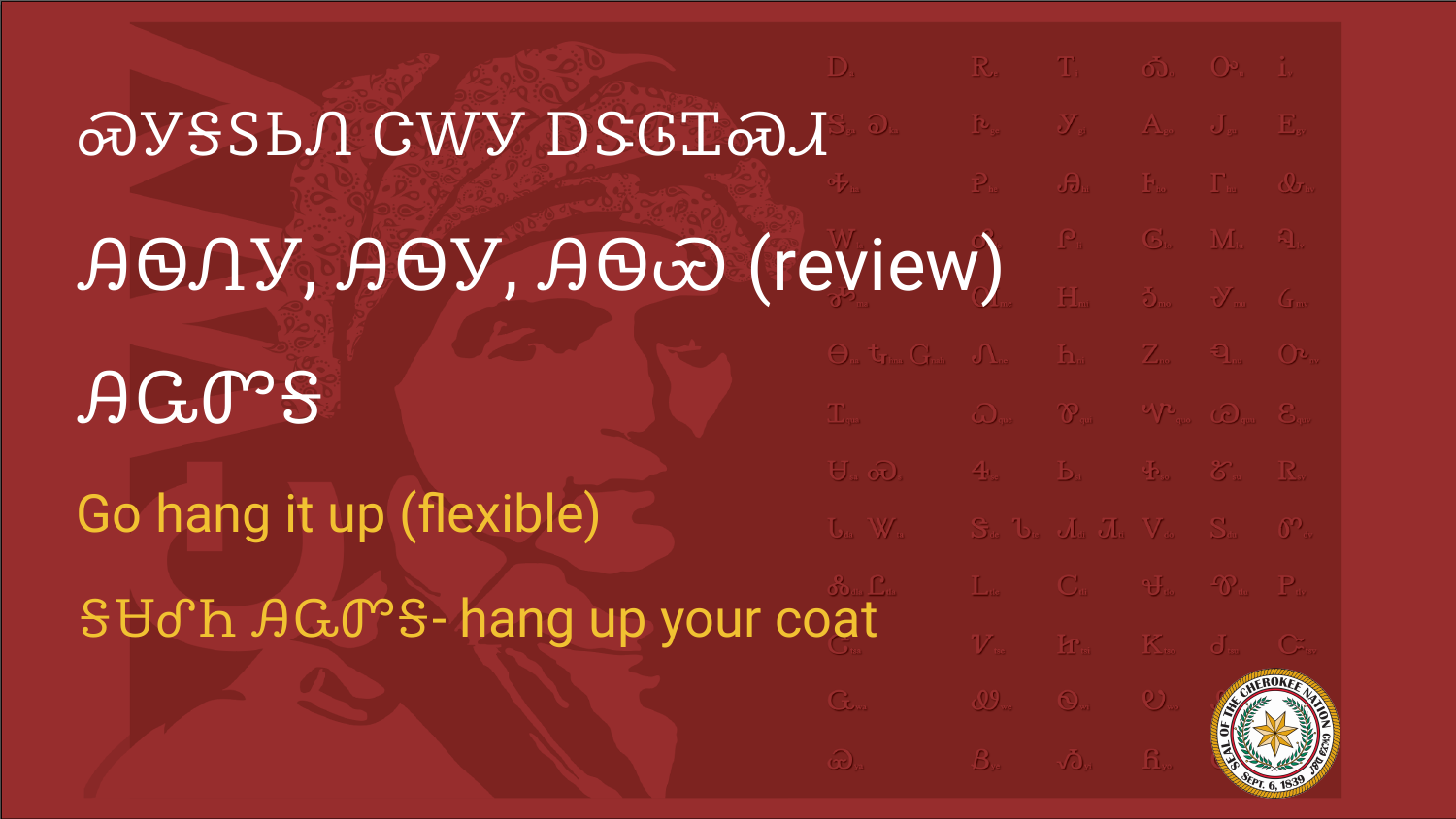

# ᏍᎩᎦᏚᏏᏁ ᏣᎳᎩ ᎠᏕᎶᏆᏍᏗ
ᎯᏫᏁᎩ, ᎯᏫᎩ, ᎯᏫᏯ (review)
ᎯᏩᏛᎦ
Go hang it up (flexible)
ᎦᏌᎴᏂ ᎯᏩᏛᎦ- hang up your coat